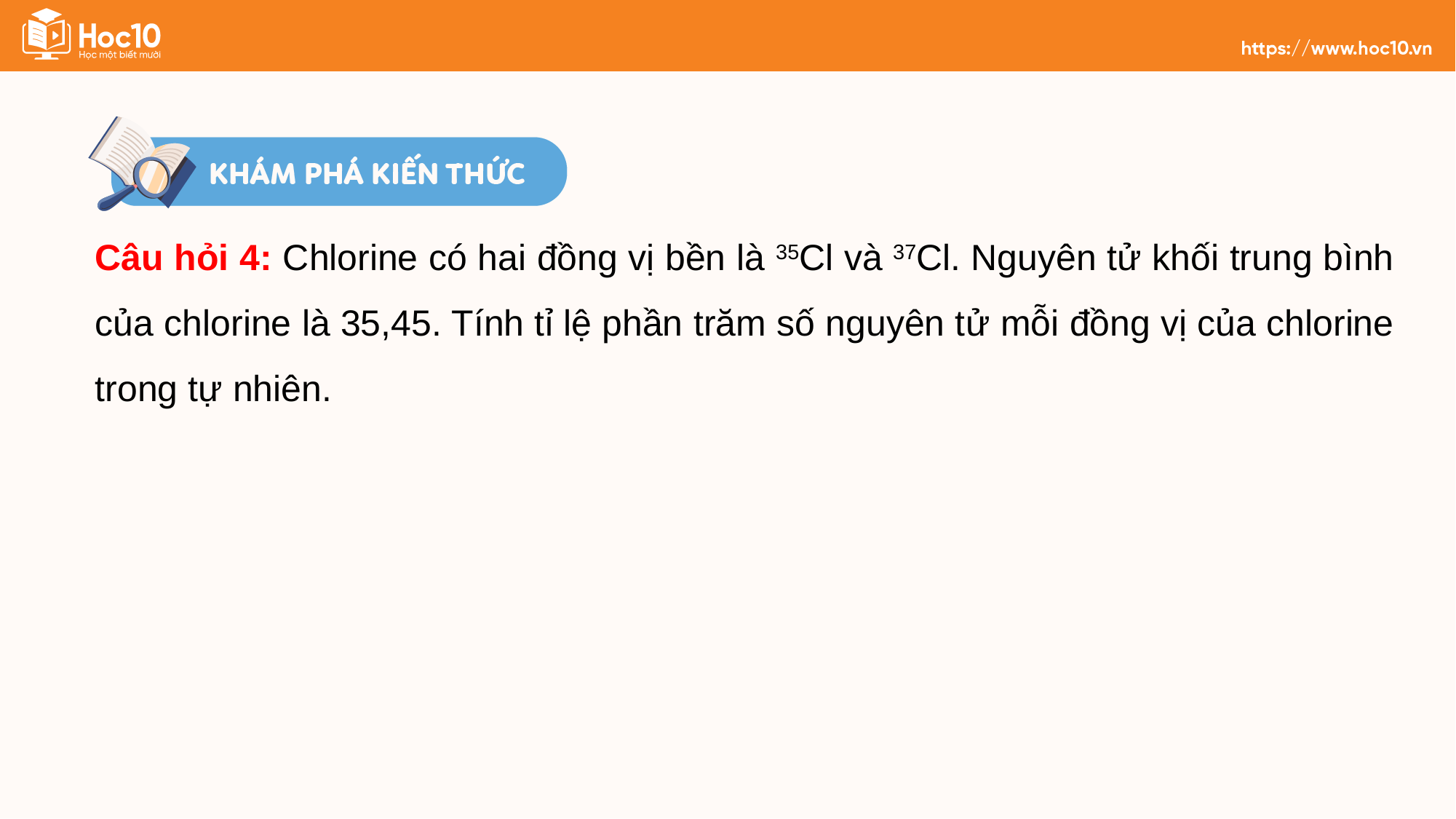

Câu hỏi 4: Chlorine có hai đồng vị bền là 35Cl và 37Cl. Nguyên tử khối trung bình của chlorine là 35,45. Tính tỉ lệ phần trăm số nguyên tử mỗi đồng vị của chlorine trong tự nhiên.